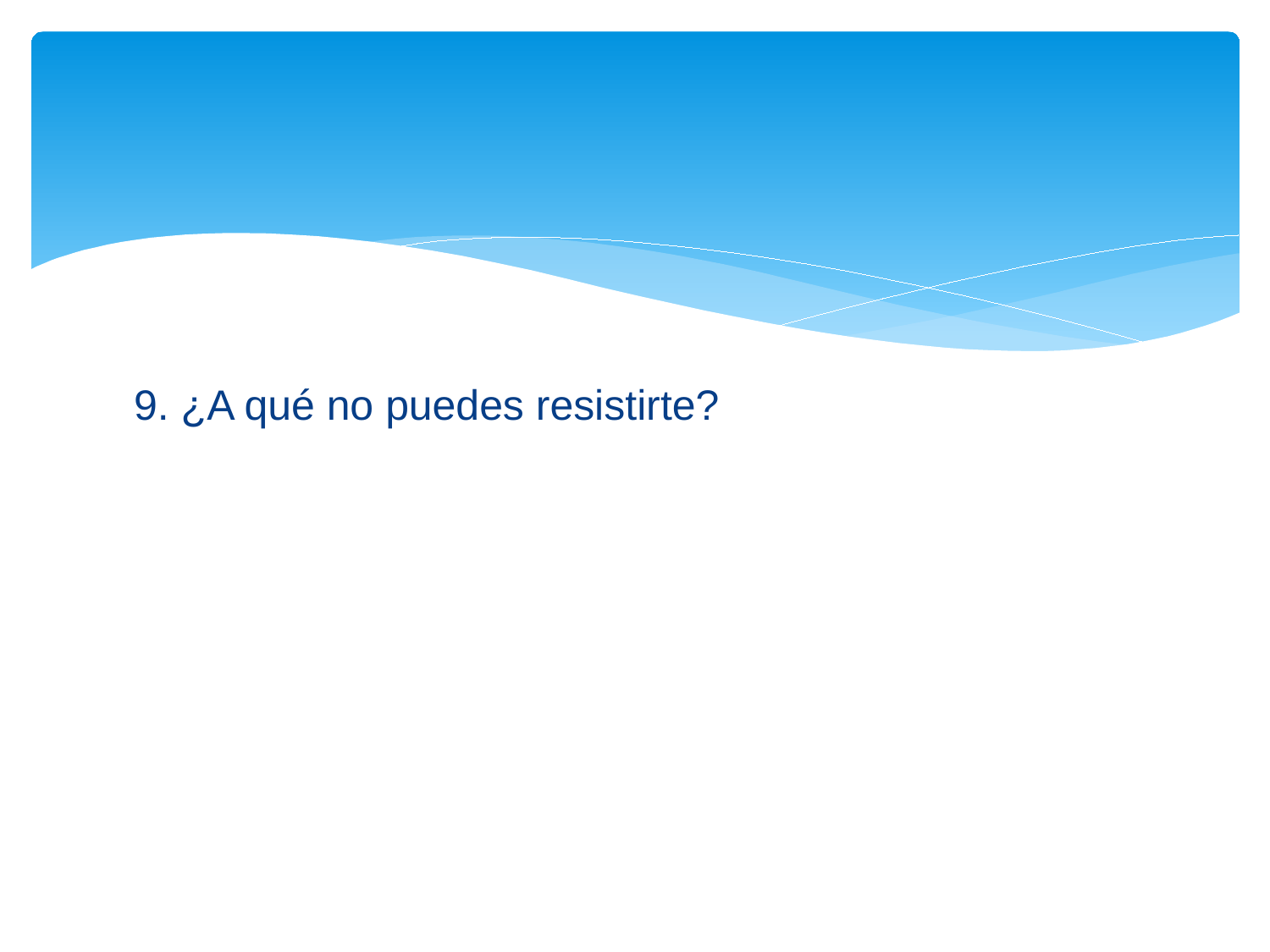

#
9. ¿A qué no puedes resistirte?